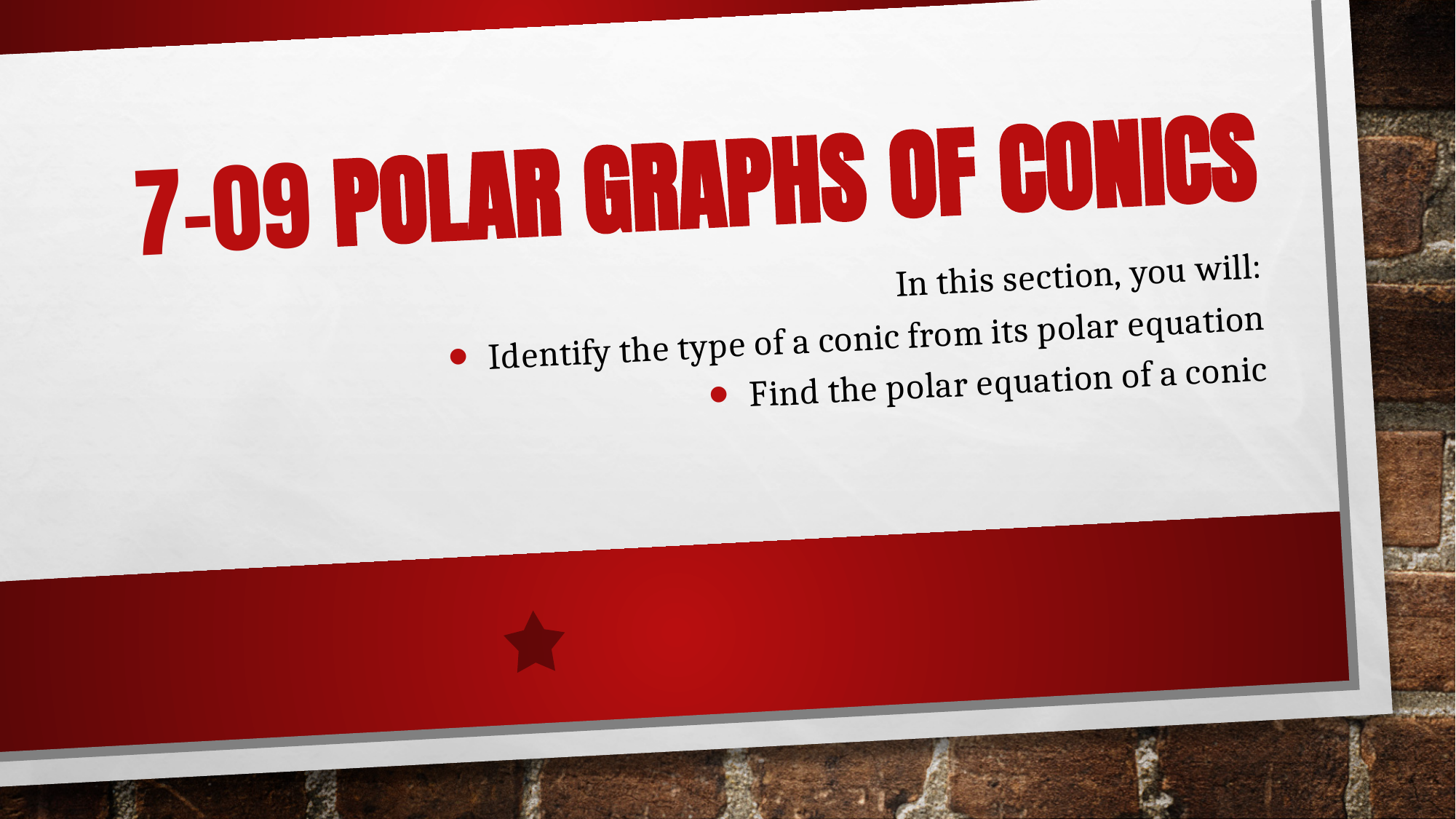

# 7-09 Polar Graphs of Conics
In this section, you will:
Identify the type of a conic from its polar equation
Find the polar equation of a conic